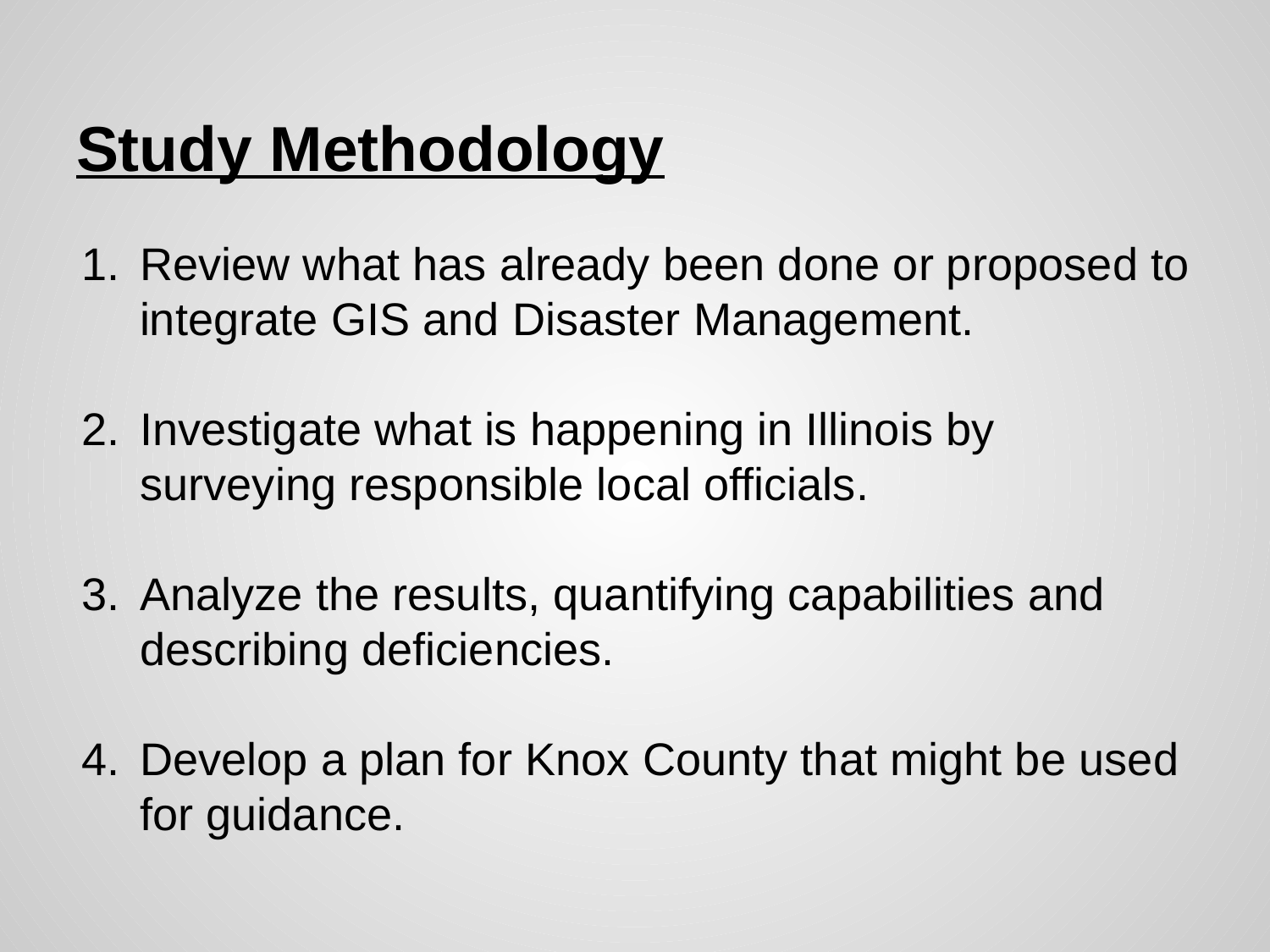

# Study Methodology
Review what has already been done or proposed to integrate GIS and Disaster Management.

Investigate what is happening in Illinois by surveying responsible local officials.

Analyze the results, quantifying capabilities and describing deficiencies.

Develop a plan for Knox County that might be used for guidance.